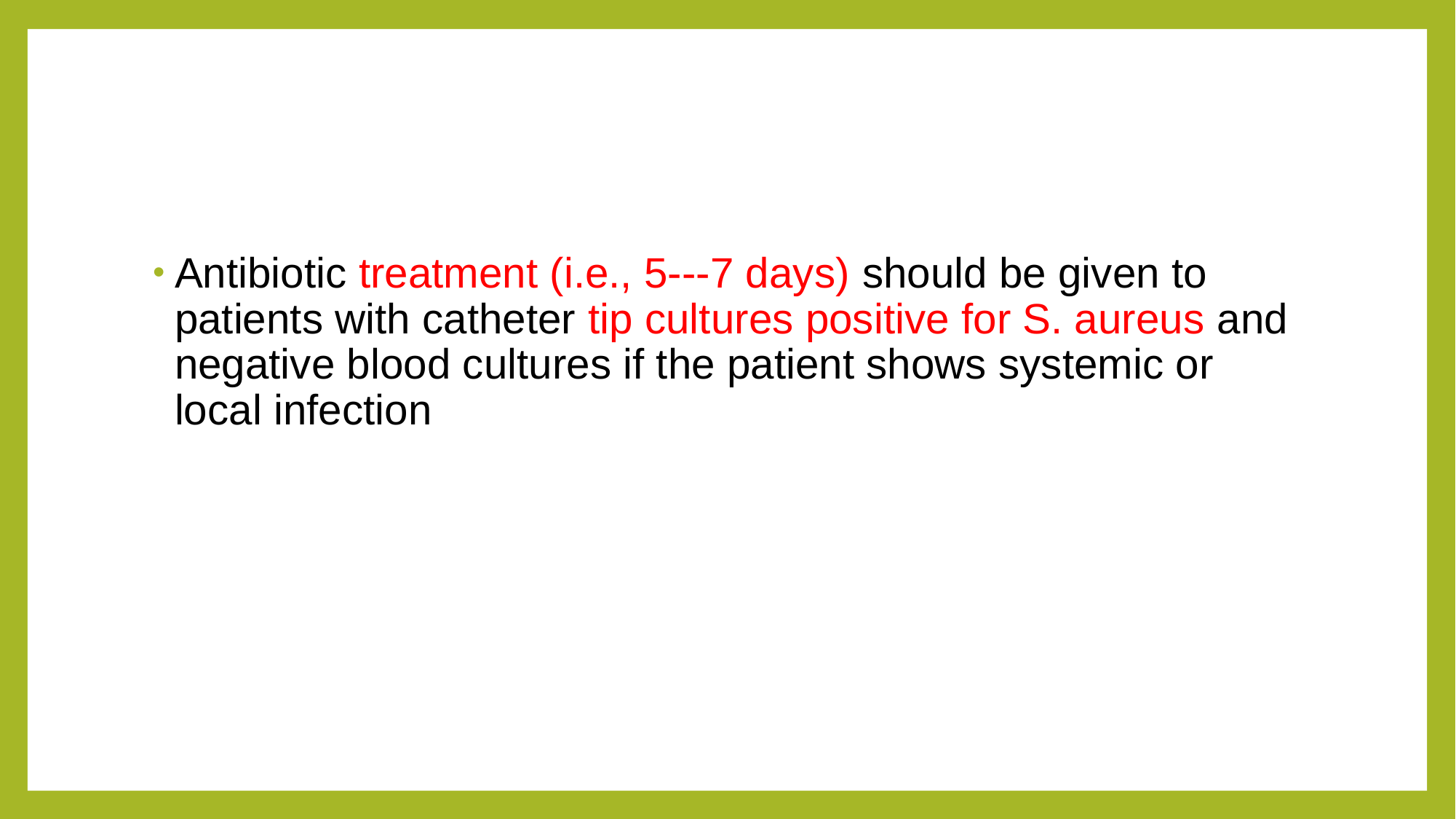

#
Antibiotic treatment (i.e., 5---7 days) should be given to patients with catheter tip cultures positive for S. aureus and negative blood cultures if the patient shows systemic or local infection